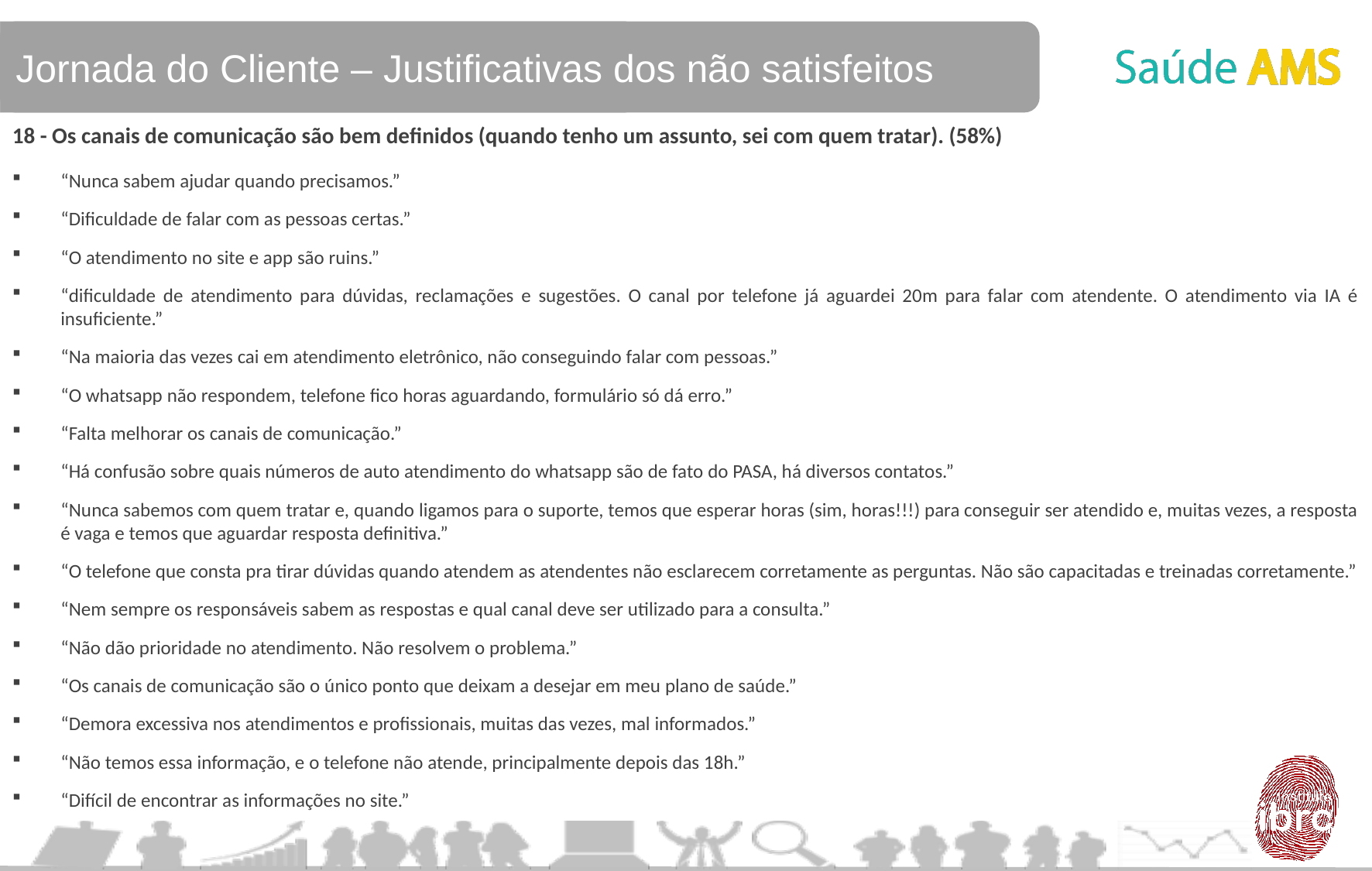

Jornada do Cliente – Justificativas dos não satisfeitos
18 - Os canais de comunicação são bem definidos (quando tenho um assunto, sei com quem tratar). (58%)
“Nunca sabem ajudar quando precisamos.”
“Dificuldade de falar com as pessoas certas.”
“O atendimento no site e app são ruins.”
“dificuldade de atendimento para dúvidas, reclamações e sugestões. O canal por telefone já aguardei 20m para falar com atendente. O atendimento via IA é insuficiente.”
“Na maioria das vezes cai em atendimento eletrônico, não conseguindo falar com pessoas.”
“O whatsapp não respondem, telefone fico horas aguardando, formulário só dá erro.”
“Falta melhorar os canais de comunicação.”
“Há confusão sobre quais números de auto atendimento do whatsapp são de fato do PASA, há diversos contatos.”
“Nunca sabemos com quem tratar e, quando ligamos para o suporte, temos que esperar horas (sim, horas!!!) para conseguir ser atendido e, muitas vezes, a resposta é vaga e temos que aguardar resposta definitiva.”
“O telefone que consta pra tirar dúvidas quando atendem as atendentes não esclarecem corretamente as perguntas. Não são capacitadas e treinadas corretamente.”
“Nem sempre os responsáveis sabem as respostas e qual canal deve ser utilizado para a consulta.”
“Não dão prioridade no atendimento. Não resolvem o problema.”
“Os canais de comunicação são o único ponto que deixam a desejar em meu plano de saúde.”
“Demora excessiva nos atendimentos e profissionais, muitas das vezes, mal informados.”
“Não temos essa informação, e o telefone não atende, principalmente depois das 18h.”
“Difícil de encontrar as informações no site.”